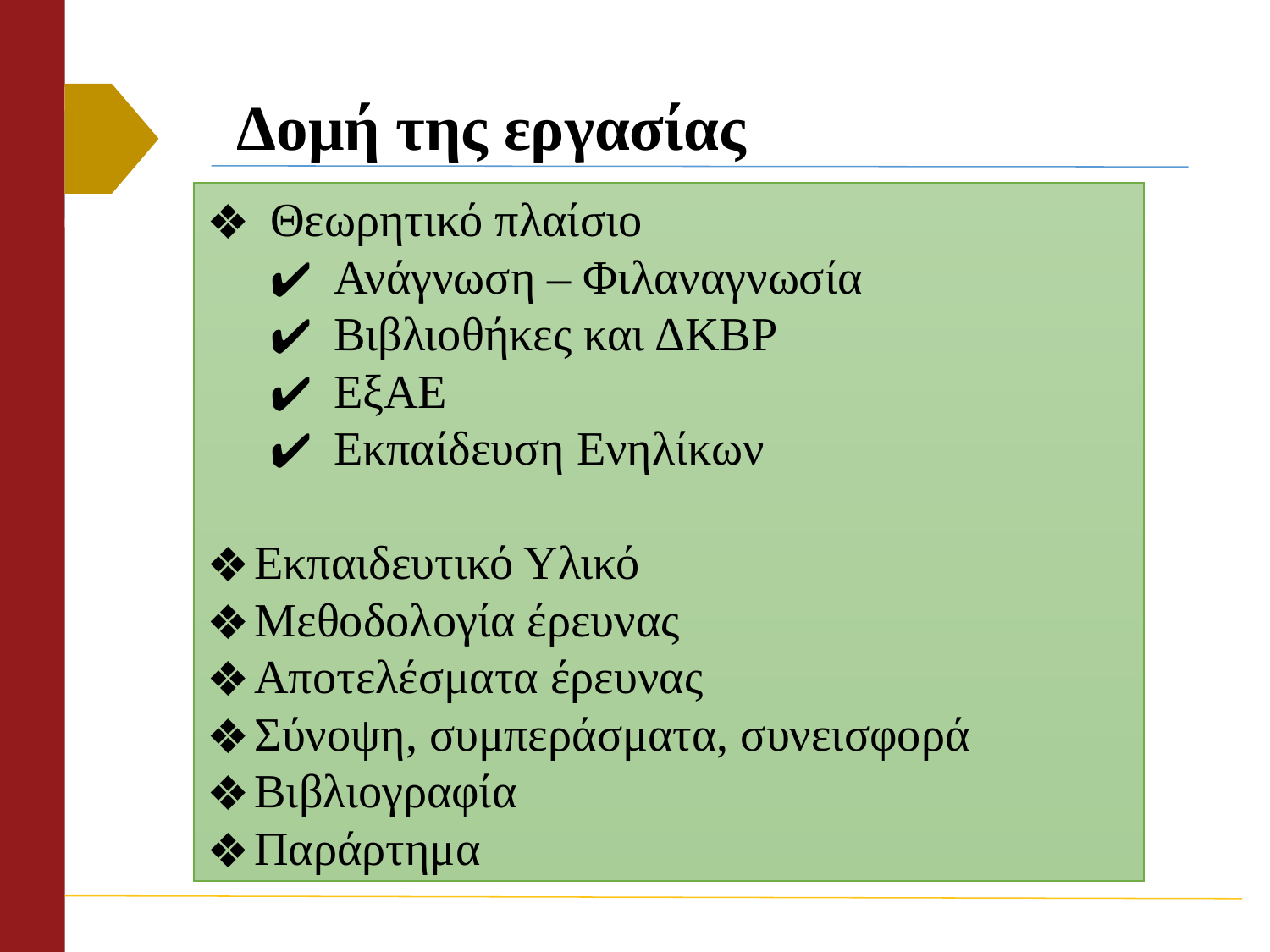

# Δομή της εργασίας
Θεωρητικό πλαίσιο
Ανάγνωση – Φιλαναγνωσία
Βιβλιοθήκες και ΔΚΒΡ
ΕξΑΕ
Εκπαίδευση Ενηλίκων

Εκπαιδευτικό Υλικό
Μεθοδολογία έρευνας
Αποτελέσματα έρευνας
Σύνοψη, συμπεράσματα, συνεισφορά
Βιβλιογραφία
Παράρτημα